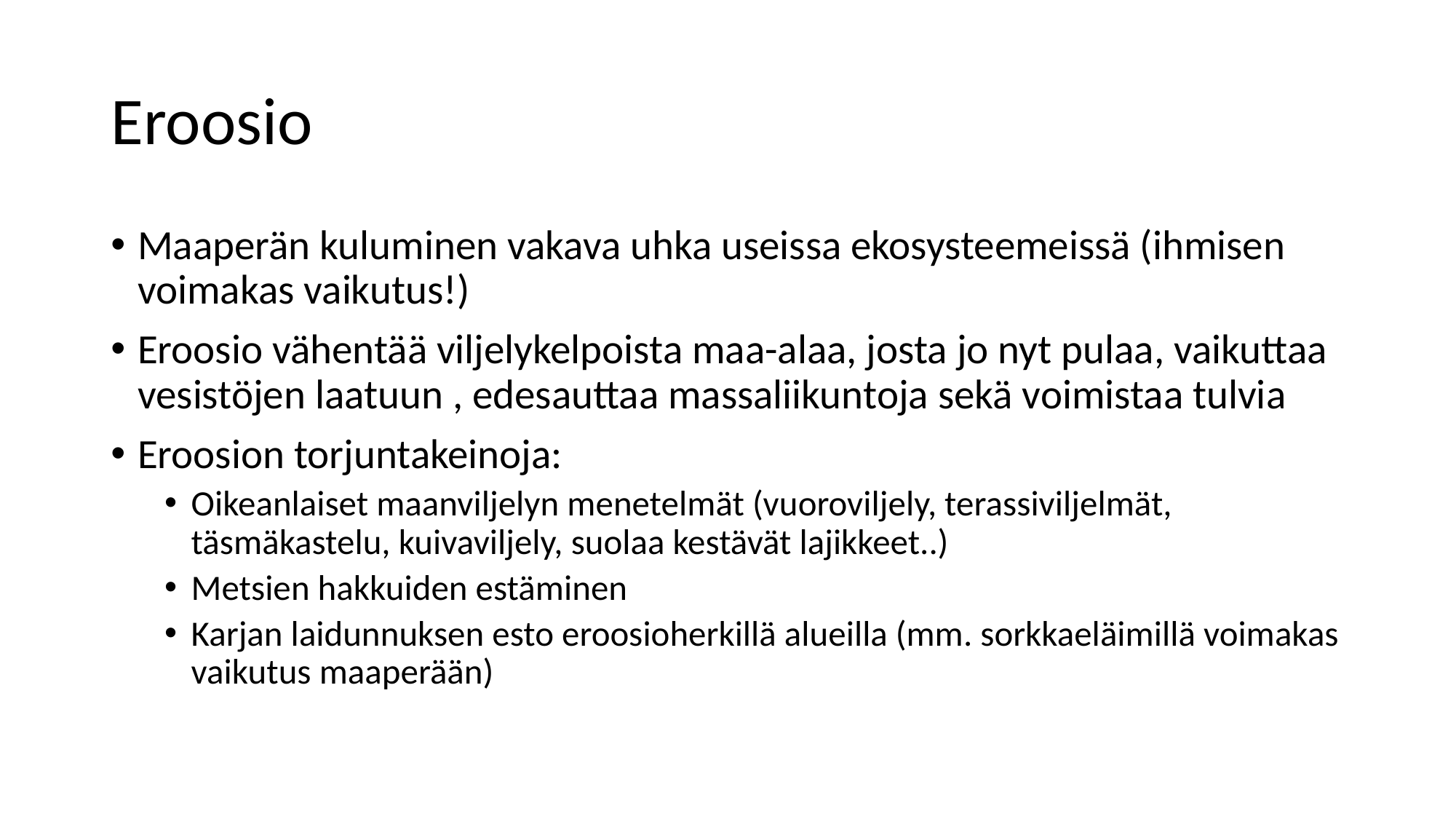

# Eroosio
Maaperän kuluminen vakava uhka useissa ekosysteemeissä (ihmisen voimakas vaikutus!)
Eroosio vähentää viljelykelpoista maa-alaa, josta jo nyt pulaa, vaikuttaa vesistöjen laatuun , edesauttaa massaliikuntoja sekä voimistaa tulvia
Eroosion torjuntakeinoja:
Oikeanlaiset maanviljelyn menetelmät (vuoroviljely, terassiviljelmät, täsmäkastelu, kuivaviljely, suolaa kestävät lajikkeet..)
Metsien hakkuiden estäminen
Karjan laidunnuksen esto eroosioherkillä alueilla (mm. sorkkaeläimillä voimakas vaikutus maaperään)